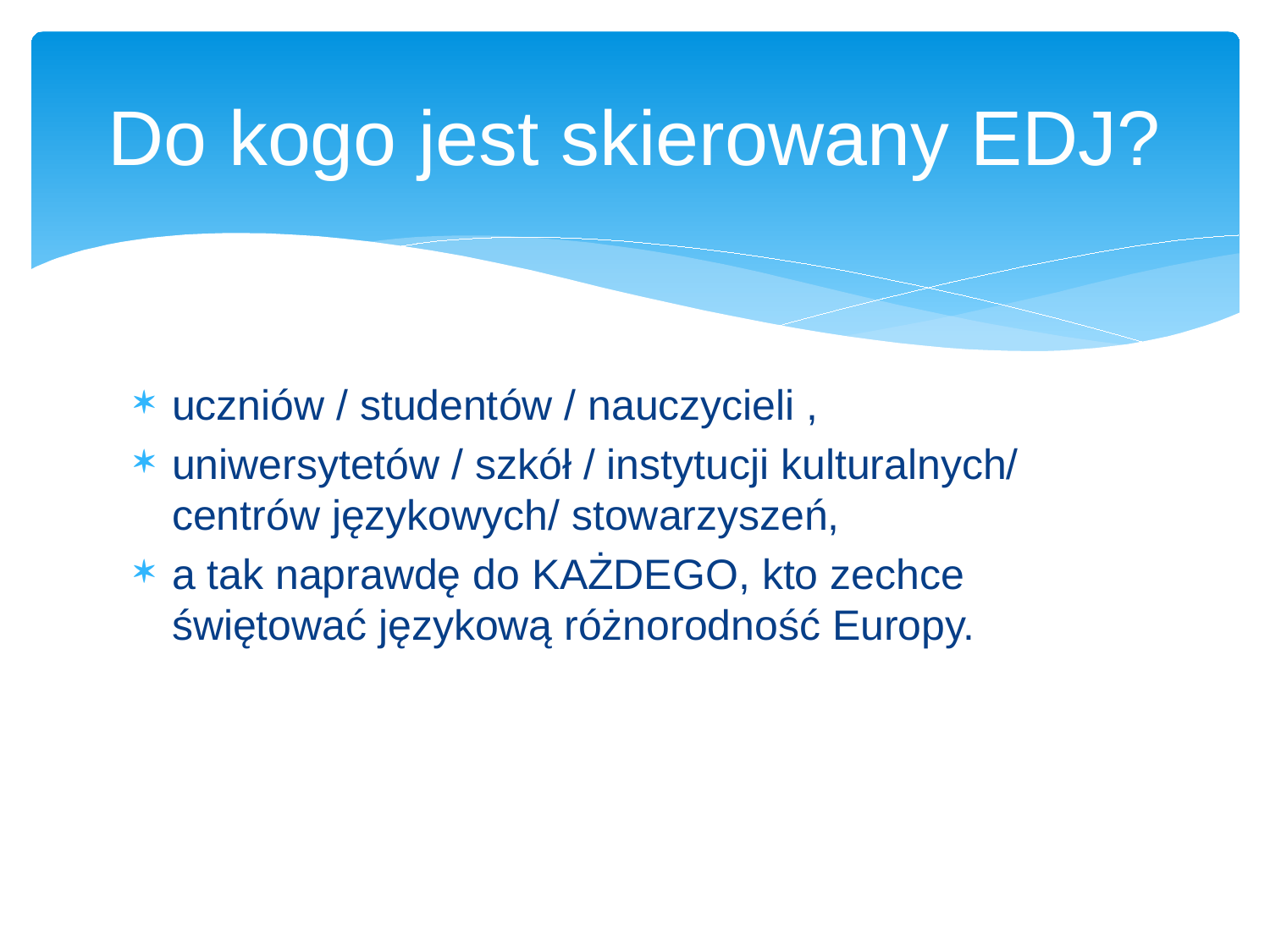

# Do kogo jest skierowany EDJ?
uczniów / studentów / nauczycieli ,
uniwersytetów / szkół / instytucji kulturalnych/ centrów językowych/ stowarzyszeń,
a tak naprawdę do KAŻDEGO, kto zechce świętować językową różnorodność Europy.